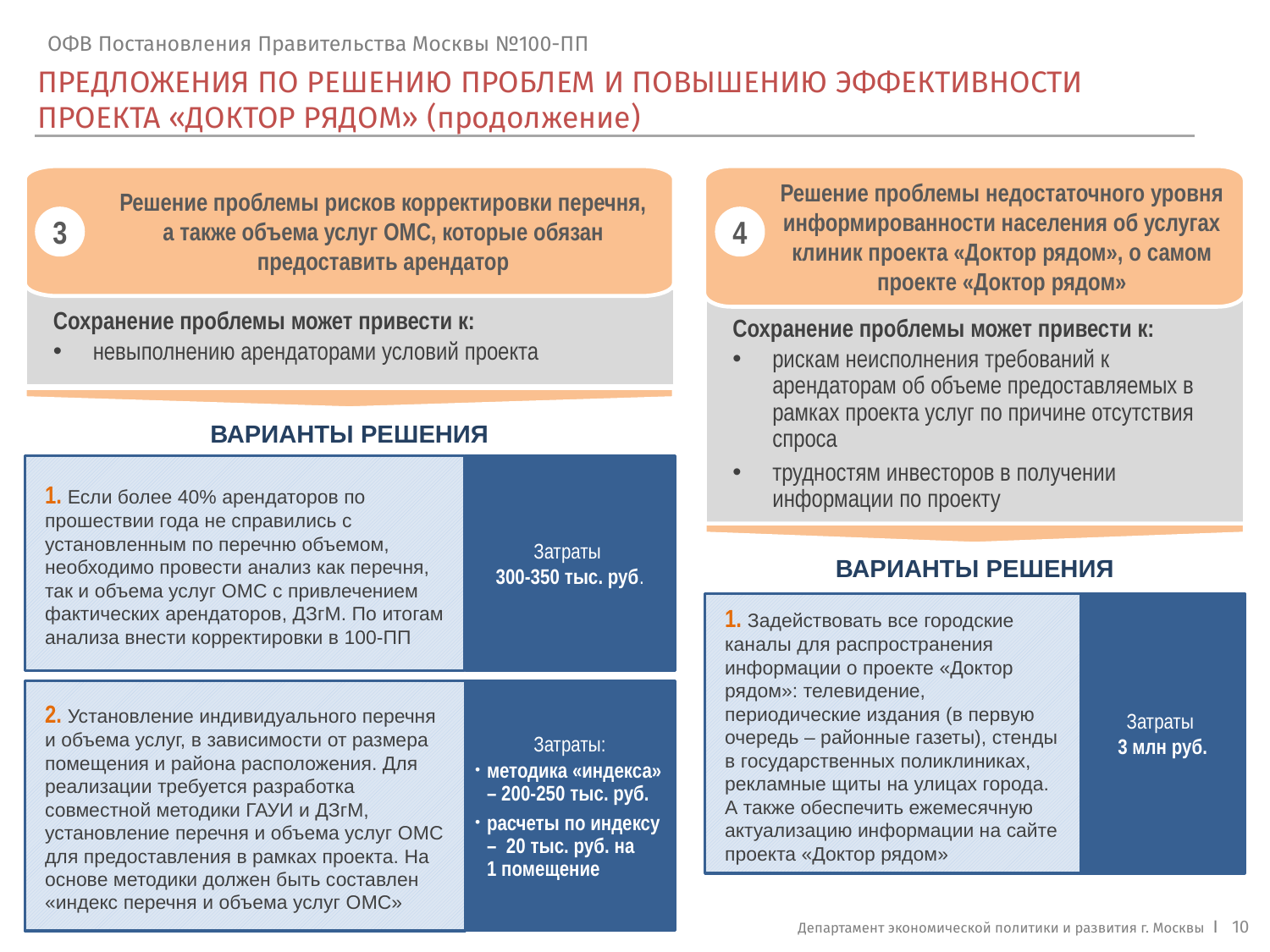

ОФВ Постановления Правительства Москвы №100-ПП
ПРЕДЛОЖЕНИЯ ПО РЕШЕНИЮ ПРОБЛЕМ И ПОВЫШЕНИЮ ЭФФЕКТИВНОСТИ
Проекта «доктор рядом» (продолжение)

Решение проблемы недостаточного уровня информированности населения об услугах клиник проекта «Доктор рядом», о самом проекте «Доктор рядом»
4
Решение проблемы рисков корректировки перечня,
а также объема услуг ОМС, которые обязан предоставить арендатор
3

Сохранение проблемы может привести к:
невыполнению арендаторами условий проекта
Сохранение проблемы может привести к:
рискам неисполнения требований к арендаторам об объеме предоставляемых в рамках проекта услуг по причине отсутствия спроса
трудностям инвесторов в получении информации по проекту
ВАРИАНТЫ РЕШЕНИЯ
1. Если более 40% арендаторов по прошествии года не справились с установленным по перечню объемом, необходимо провести анализ как перечня, так и объема услуг ОМС с привлечением фактических арендаторов, ДЗгМ. По итогам анализа внести корректировки в 100-ПП
Затраты
300-350 тыс. руб.
ВАРИАНТЫ РЕШЕНИЯ
1. Задействовать все городские каналы для распространения информации о проекте «Доктор рядом»: телевидение, периодические издания (в первую очередь – районные газеты), стенды в государственных поликлиниках, рекламные щиты на улицах города. А также обеспечить ежемесячную актуализацию информации на сайте проекта «Доктор рядом»
Затраты
3 млн руб.
2. Установление индивидуального перечня и объема услуг, в зависимости от размера помещения и района расположения. Для реализации требуется разработка совместной методики ГАУИ и ДЗгМ, установление перечня и объема услуг ОМС для предоставления в рамках проекта. На основе методики должен быть составлен «индекс перечня и объема услуг ОМС»
Затраты:
методика «индекса» – 200-250 тыс. руб.
расчеты по индексу –  20 тыс. руб. на
1 помещение
Департамент экономической политики и развития г. Москвы  I   10